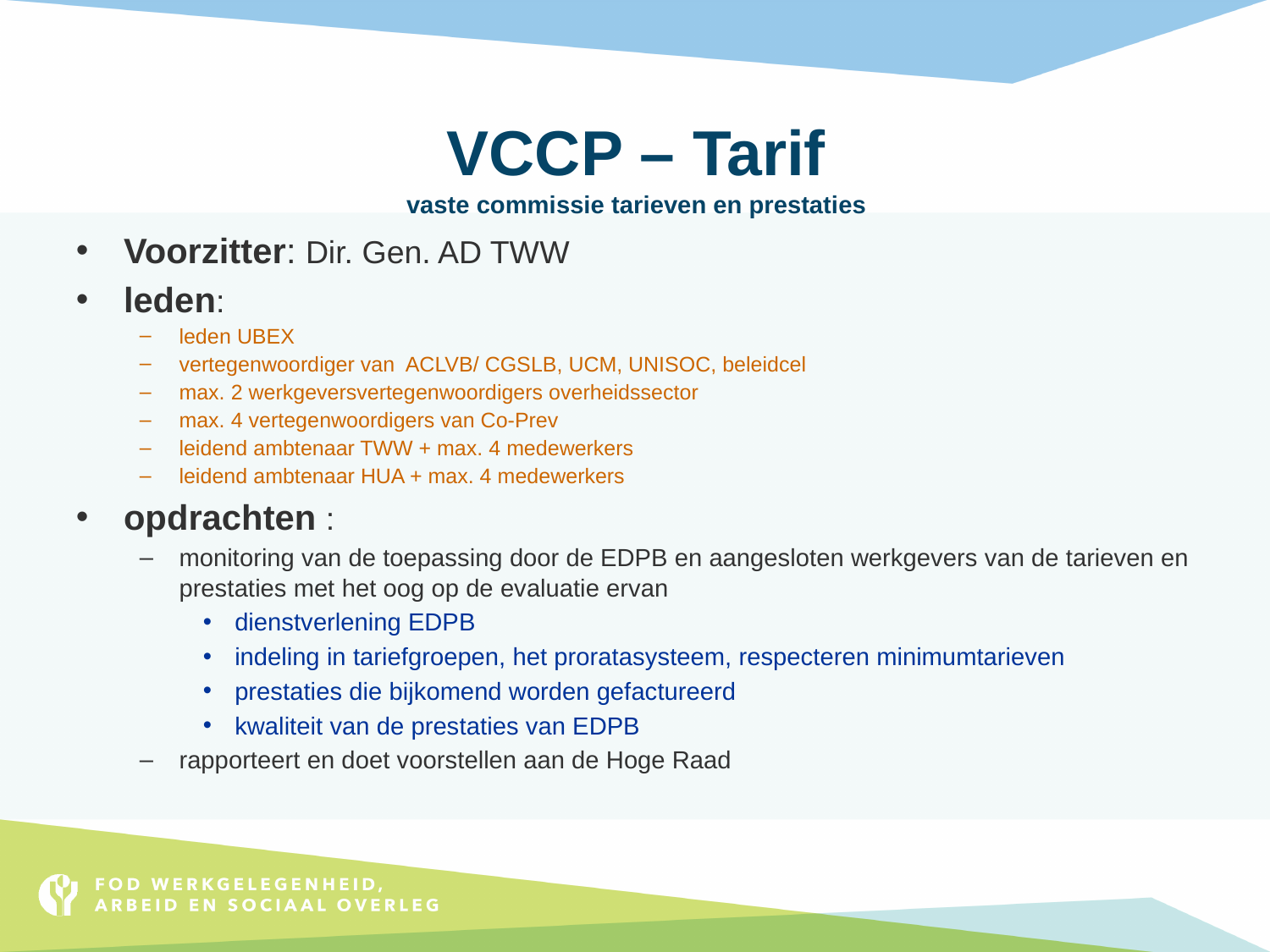

# VCCP – Tarif vaste commissie tarieven en prestaties
Voorzitter: Dir. Gen. AD TWW
leden:
leden UBEX
vertegenwoordiger van  ACLVB/ CGSLB, UCM, UNISOC, beleidcel
max. 2 werkgeversvertegenwoordigers overheidssector
max. 4 vertegenwoordigers van Co-Prev
leidend ambtenaar TWW + max. 4 medewerkers
leidend ambtenaar HUA + max. 4 medewerkers
opdrachten :
monitoring van de toepassing door de EDPB en aangesloten werkgevers van de tarieven en prestaties met het oog op de evaluatie ervan
dienstverlening EDPB
indeling in tariefgroepen, het proratasysteem, respecteren minimumtarieven
prestaties die bijkomend worden gefactureerd
kwaliteit van de prestaties van EDPB
rapporteert en doet voorstellen aan de Hoge Raad